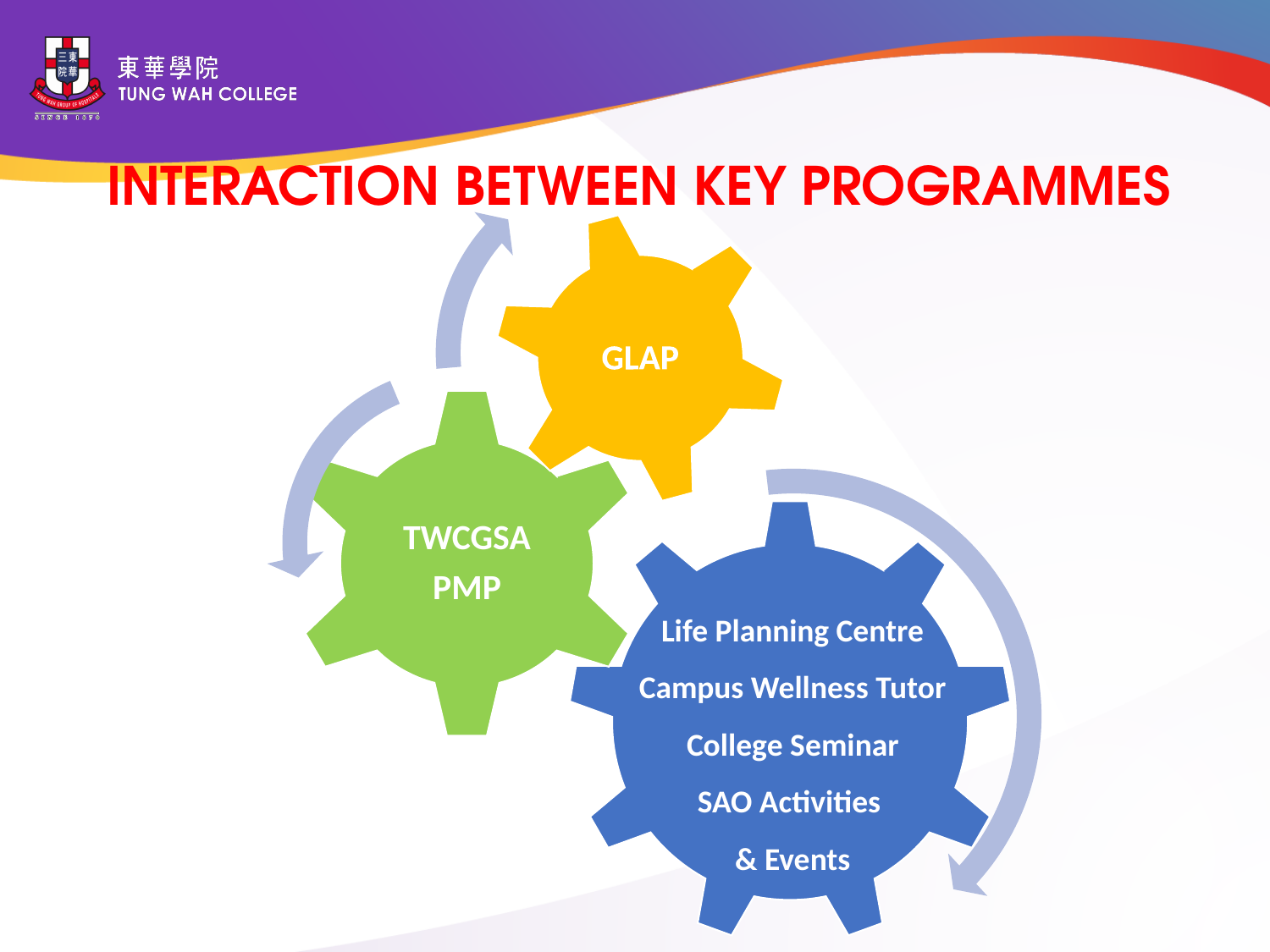

INTERACTION BETWEEN KEY PROGRAMMES

TWCGSA
PMP
GLAP
Life Planning Centre
Campus Wellness Tutor
College Seminar
SAO Activities
& Events